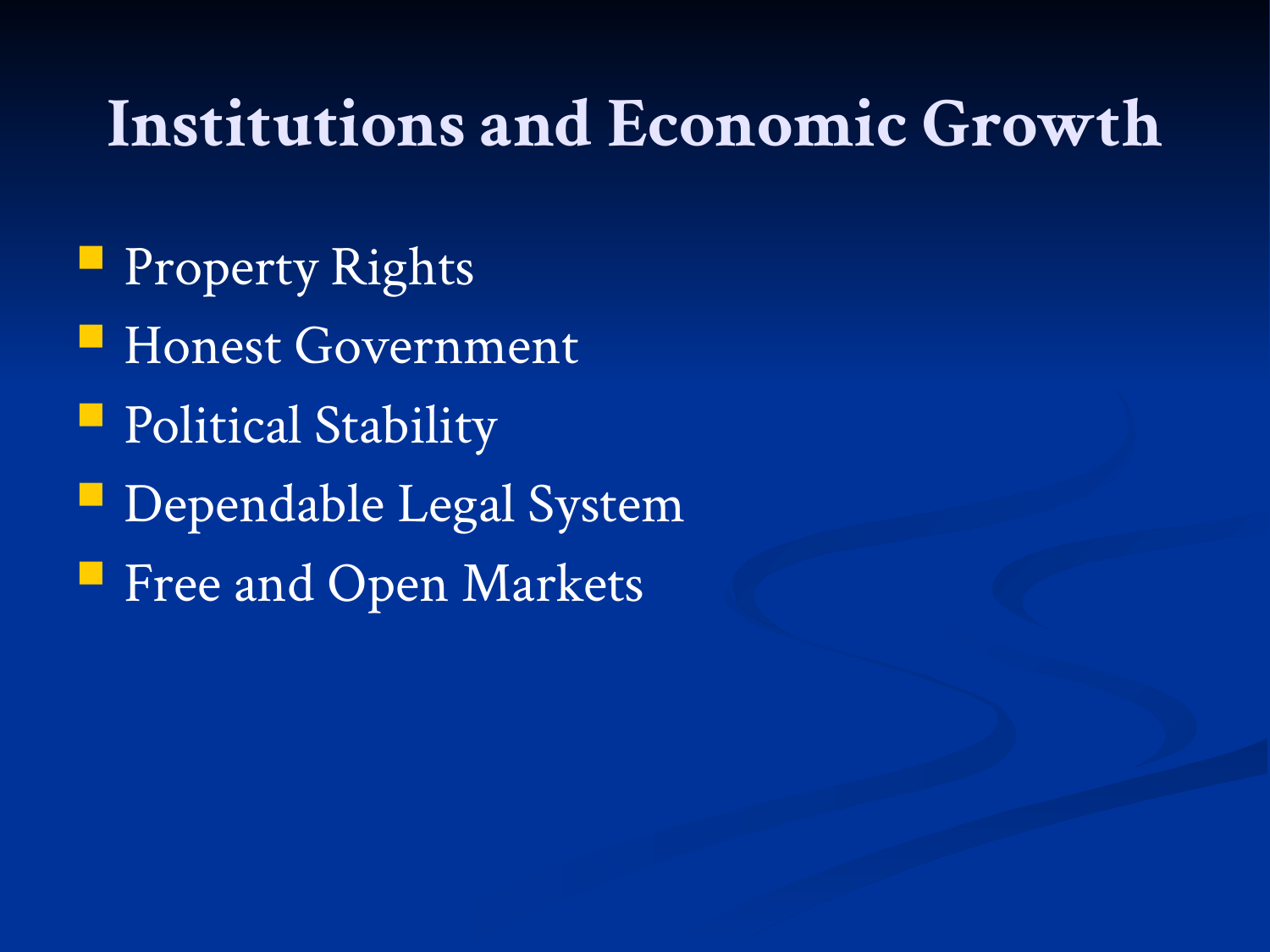

# Institutions and Economic Growth
Property Rights
Honest Government
Political Stability
Dependable Legal System
Free and Open Markets